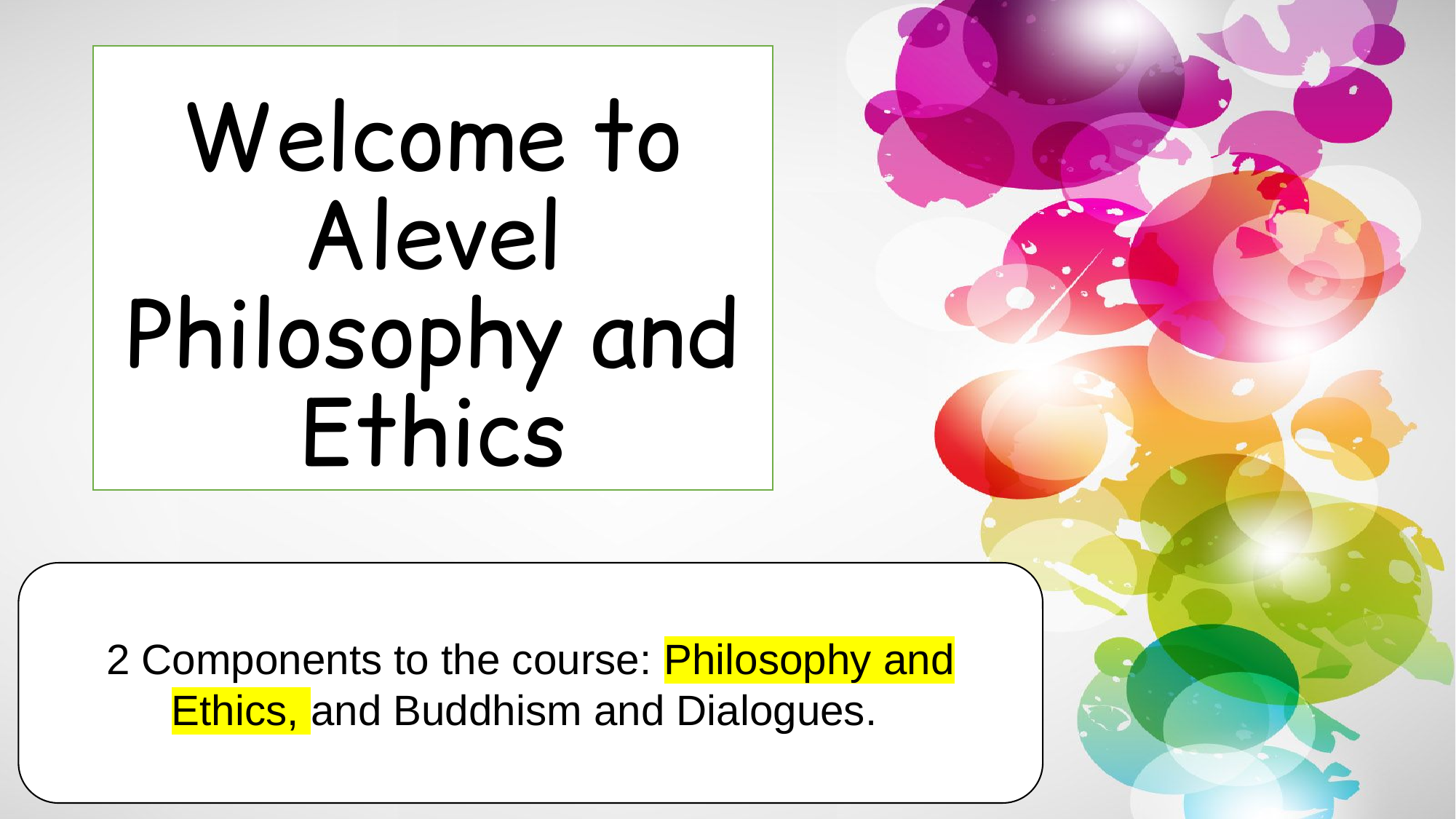

# Welcome to Alevel Philosophy and Ethics
2 Components to the course: Philosophy and Ethics, and Buddhism and Dialogues.